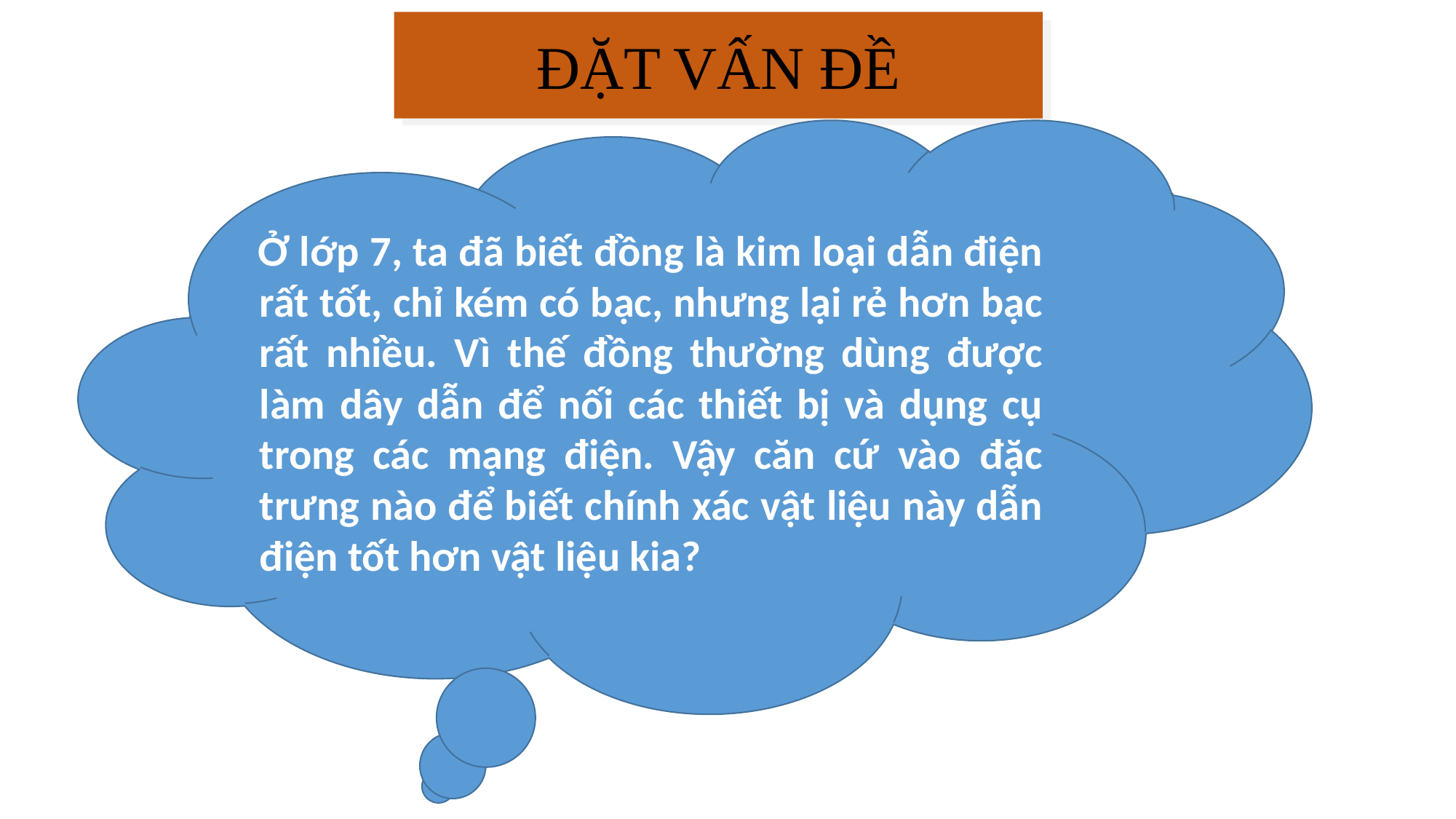

ĐẶT VẤN ĐỀ
Ở lớp 7, ta đã biết đồng là kim loại dẫn điện rất tốt, chỉ kém có bạc, nhưng lại rẻ hơn bạc rất nhiều. Vì thế đồng thường dùng được làm dây dẫn để nối các thiết bị và dụng cụ trong các mạng điện. Vậy căn cứ vào đặc trưng nào để biết chính xác vật liệu này dẫn điện tốt hơn vật liệu kia?